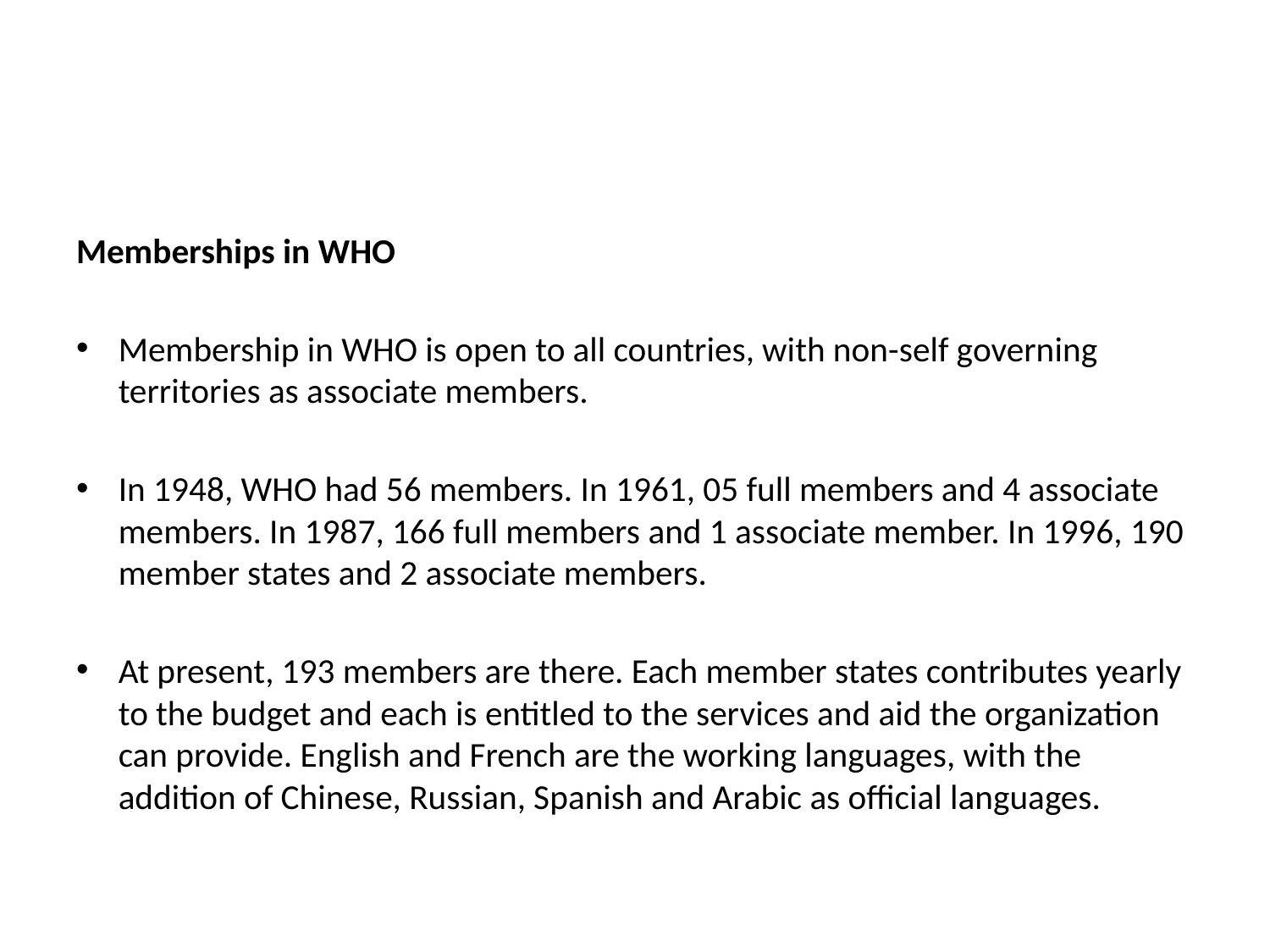

Memberships in WHO

Membership in WHO is open to all countries, with non-self governing territories as associate members.

In 1948, WHO had 56 members. In 1961, 05 full members and 4 associate members. In 1987, 166 full members and 1 associate member. In 1996, 190 member states and 2 associate members.

At present, 193 members are there. Each member states contributes yearly to the budget and each is entitled to the services and aid the organization can provide. English and French are the working languages, with the addition of Chinese, Russian, Spanish and Arabic as official languages.